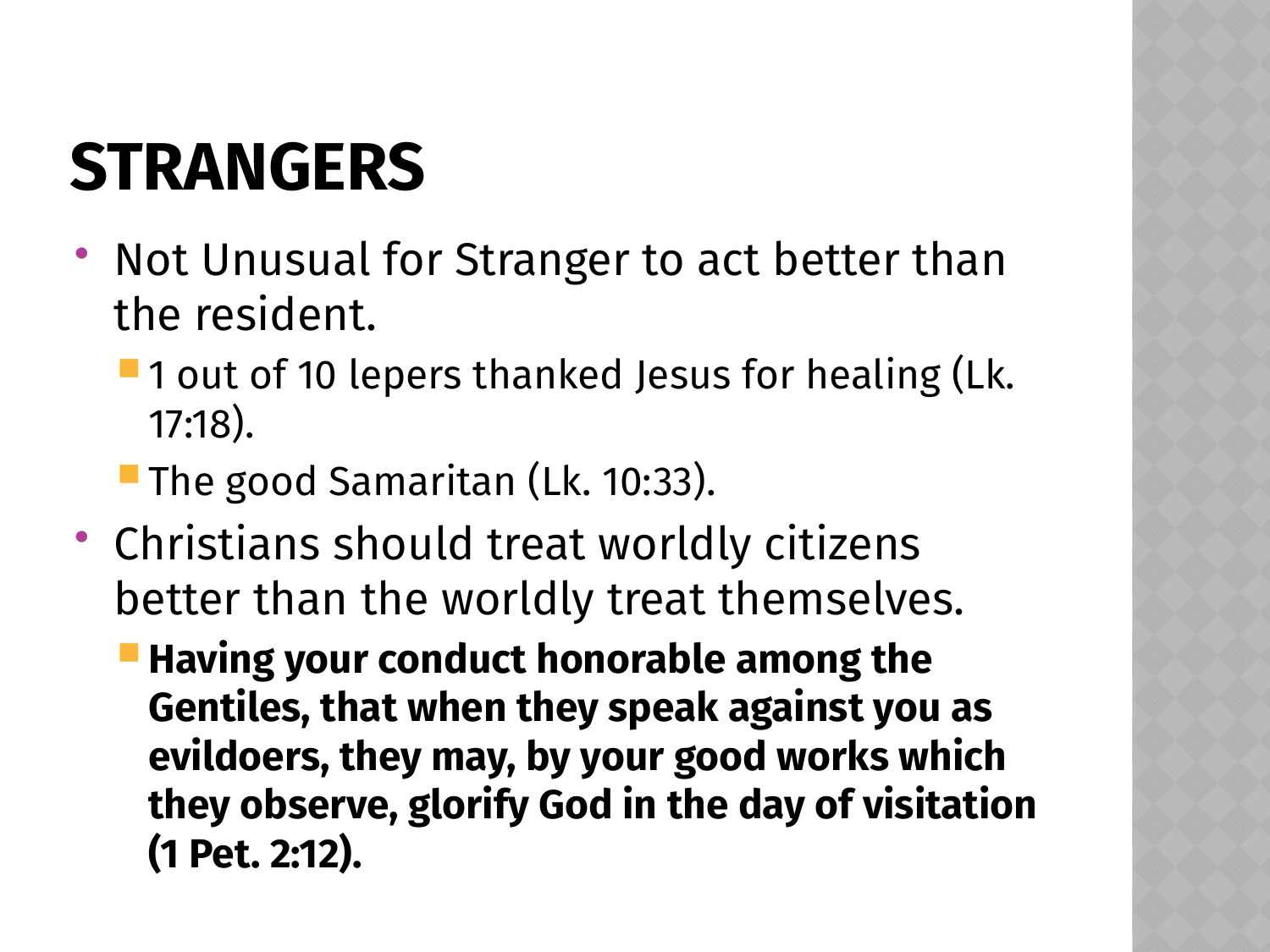

# Strangers
Not Unusual for Stranger to act better than the resident.
1 out of 10 lepers thanked Jesus for healing (Lk. 17:18).
The good Samaritan (Lk. 10:33).
Christians should treat worldly citizens better than the worldly treat themselves.
Having your conduct honorable among the Gentiles, that when they speak against you as evildoers, they may, by your good works which they observe, glorify God in the day of visitation (1 Pet. 2:12).